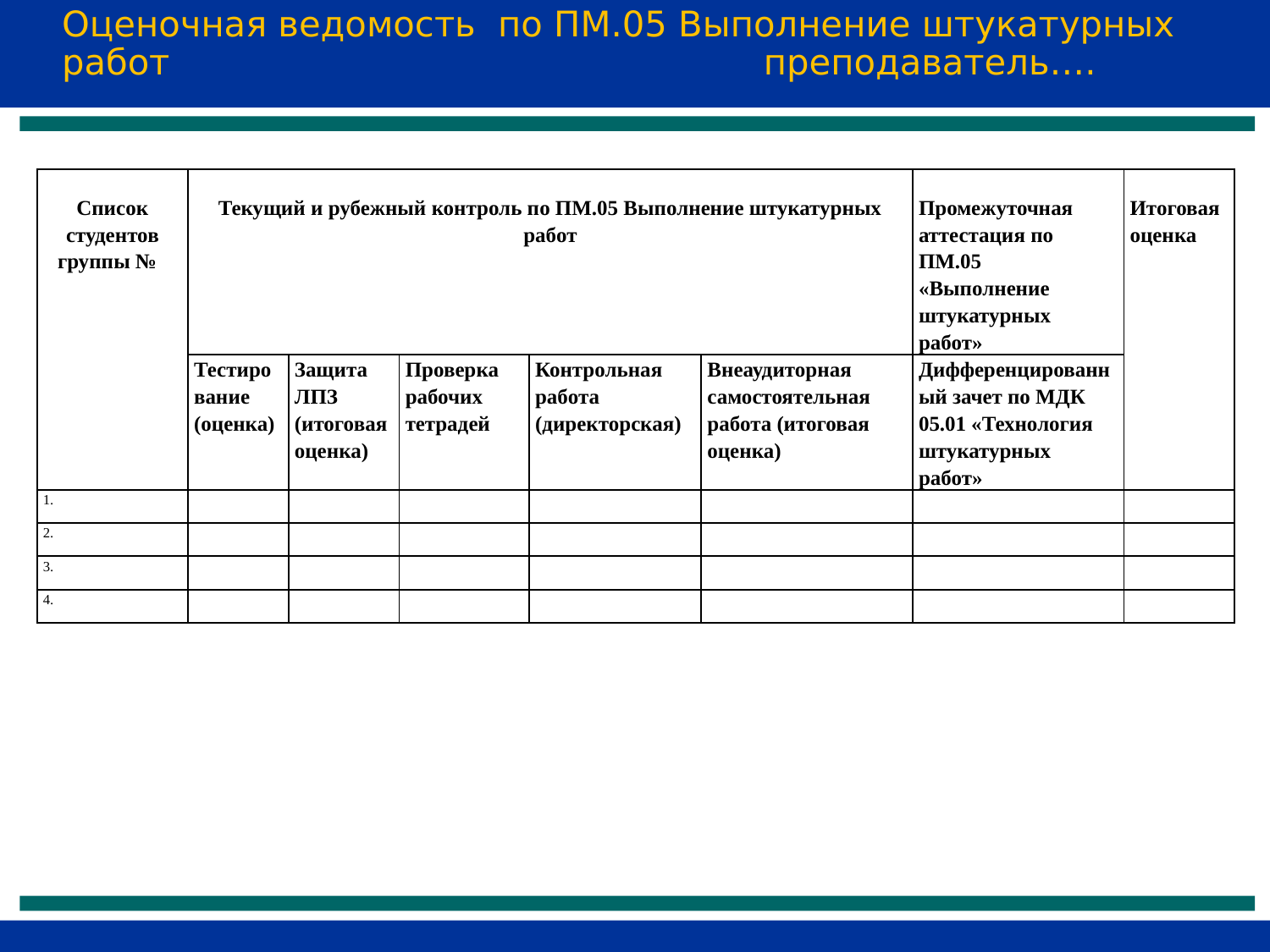

Оценочная ведомость  по ПМ.05 Выполнение штукатурных работ                                                     преподаватель….
| Список студентов группы № | Текущий и рубежный контроль по ПМ.05 Выполнение штукатурных работ |  |  |  |  | Промежуточная аттестация по ПМ.05 «Выполнение штукатурных работ» | Итоговая оценка |
| --- | --- | --- | --- | --- | --- | --- | --- |
|  | Тестирование (оценка) | Защита ЛПЗ (итоговая оценка) | Проверка рабочих тетрадей | Контрольная работа (директорская) | Внеаудиторная самостоятельная работа (итоговая оценка) | Дифференцированный зачет по МДК 05.01 «Технология штукатурных работ» |  |
| 1. |  |  |  |  |  |  |  |
| 2. |  |  |  |  |  |  |  |
| 3. |  |  |  |  |  |  |  |
| 4. |  |  |  |  |  |  |  |